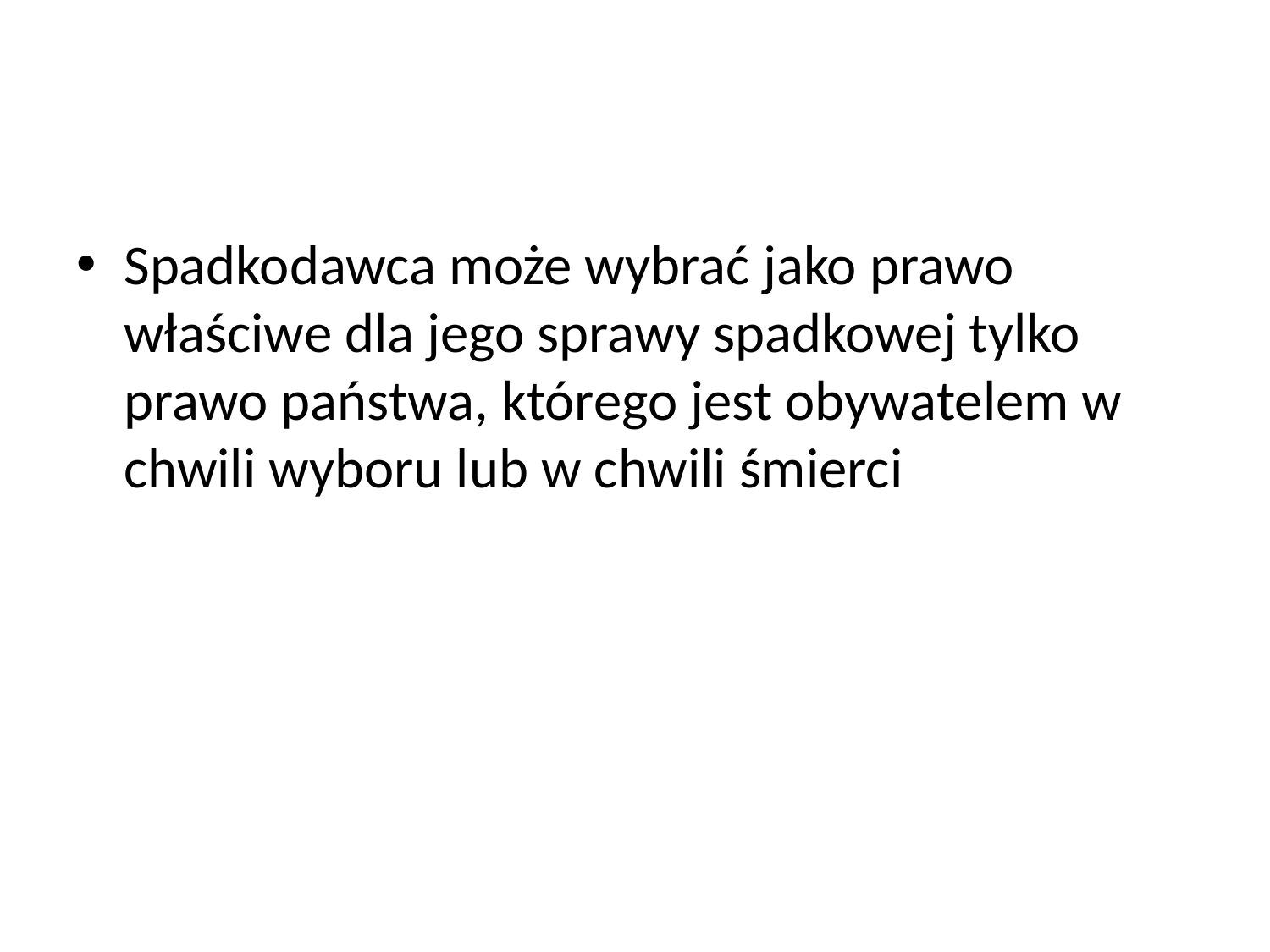

#
Spadkodawca może wybrać jako prawo właściwe dla jego sprawy spadkowej tylko prawo państwa, którego jest obywatelem w chwili wyboru lub w chwili śmierci